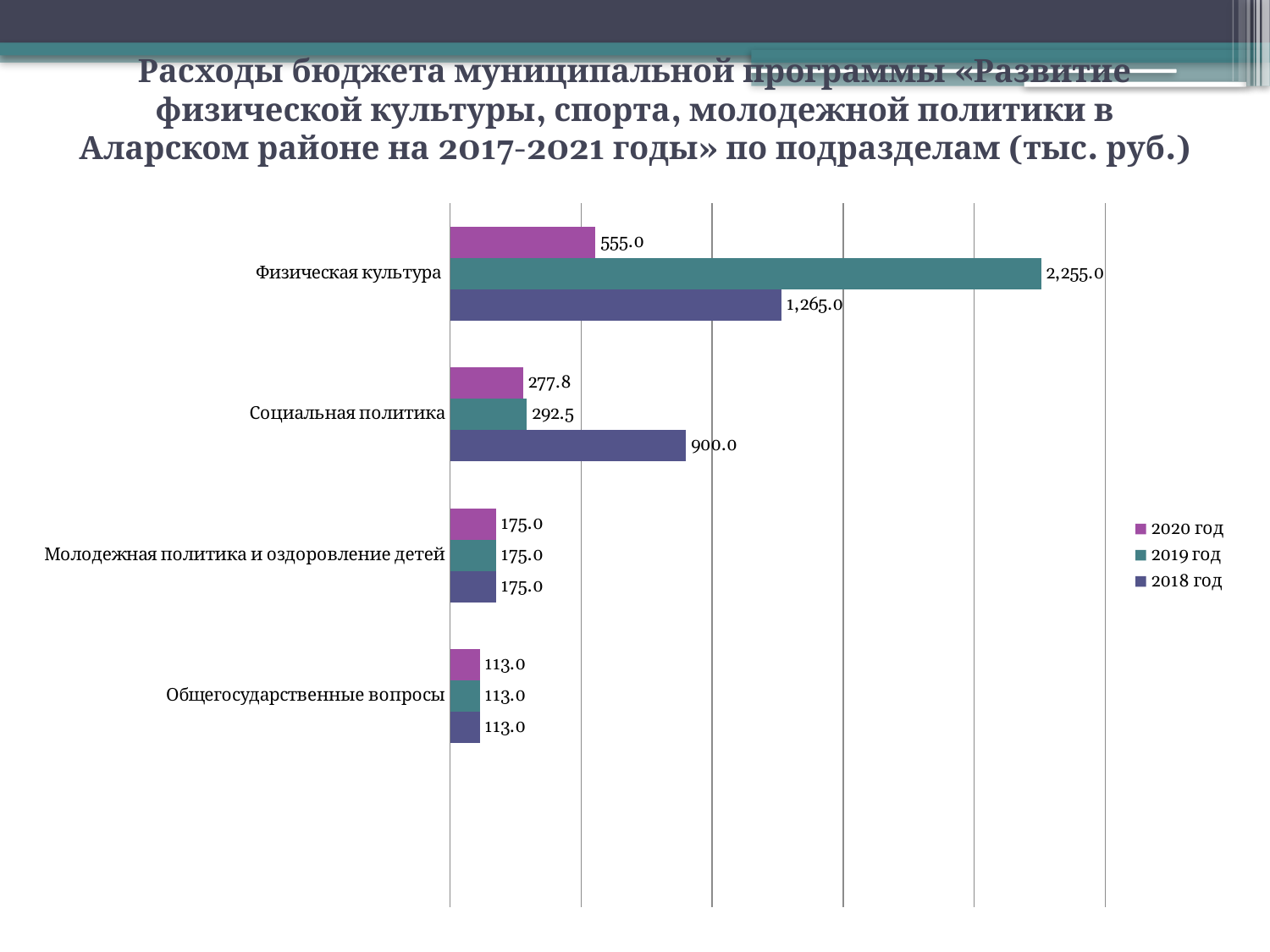

# Расходы бюджета муниципальной программы «Развитие физической культуры, спорта, молодежной политики в Аларском районе на 2017-2021 годы» по подразделам (тыс. руб.)

### Chart

| Category | 2018 год | 2019 год | 2020 год |
|---|---|---|---|
|  | None | None | None |
| Общегосударственные вопросы | 113.0 | 113.0 | 113.0 |
| Молодежная политика и оздоровление детей | 175.0 | 175.0 | 175.0 |
| Социальная политика | 900.0 | 292.5 | 277.8 |
| Физическая культура  | 1265.0 | 2255.0 | 555.0 |